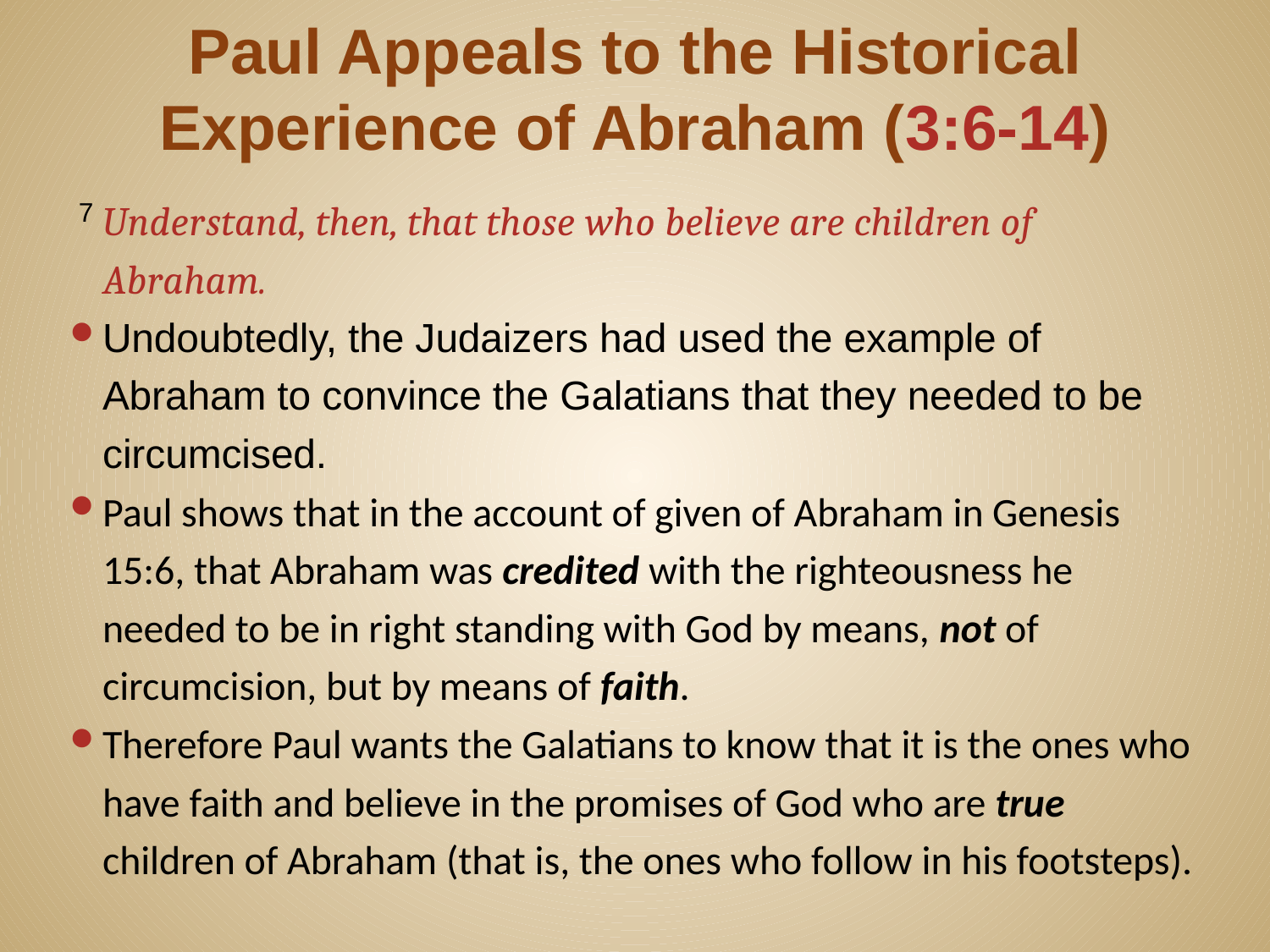

# Paul Appeals to the Historical Experience of Abraham (3:6-14)
 7 Understand, then, that those who believe are children of Abraham.
Undoubtedly, the Judaizers had used the example of Abraham to convince the Galatians that they needed to be circumcised.
Paul shows that in the account of given of Abraham in Genesis 15:6, that Abraham was credited with the righteousness he needed to be in right standing with God by means, not of circumcision, but by means of faith.
Therefore Paul wants the Galatians to know that it is the ones who have faith and believe in the promises of God who are true children of Abraham (that is, the ones who follow in his footsteps).